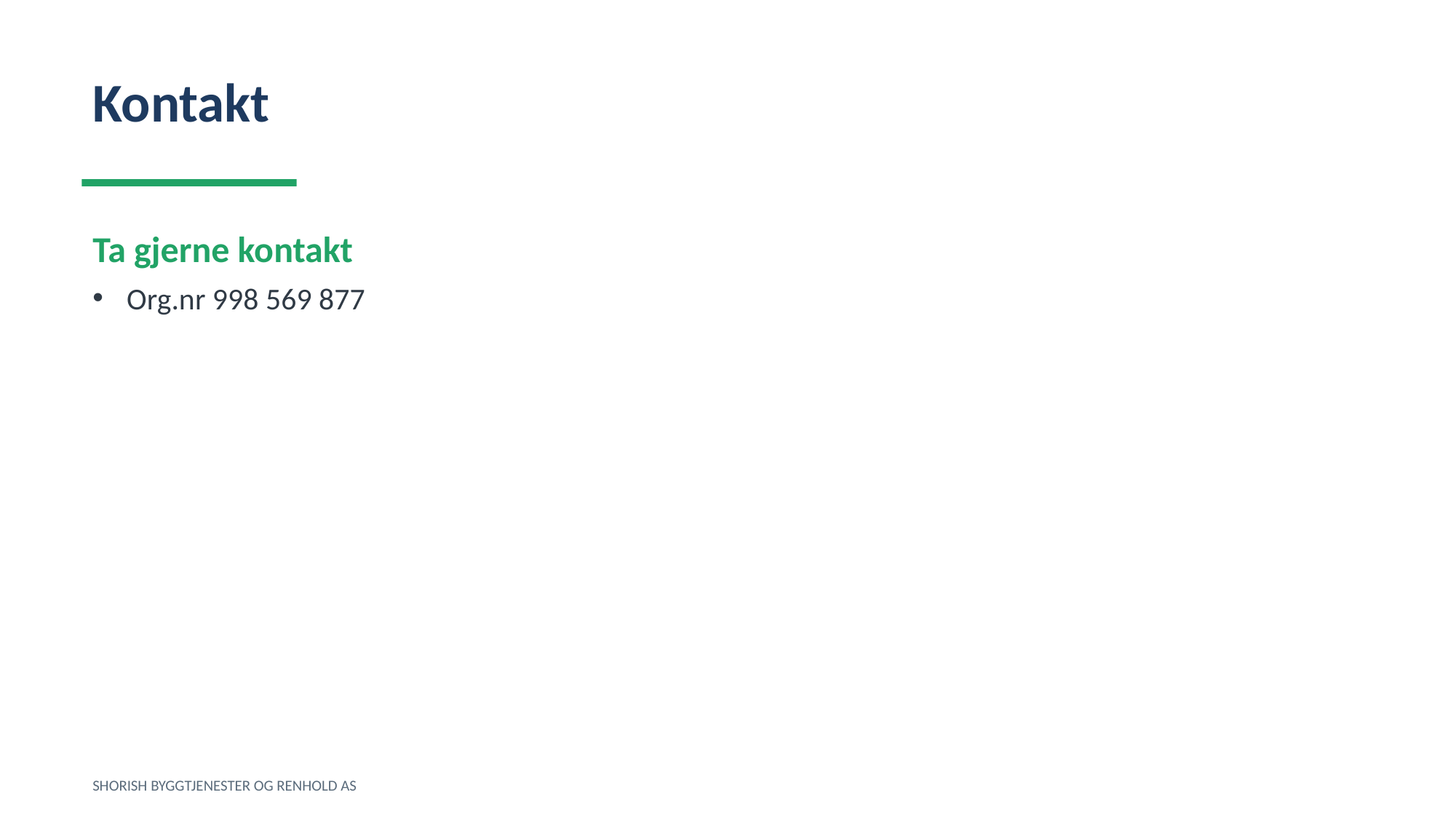

Kontakt

Ta gjerne kontakt
Org.nr 998 569 877
SHORISH BYGGTJENESTER OG RENHOLD AS